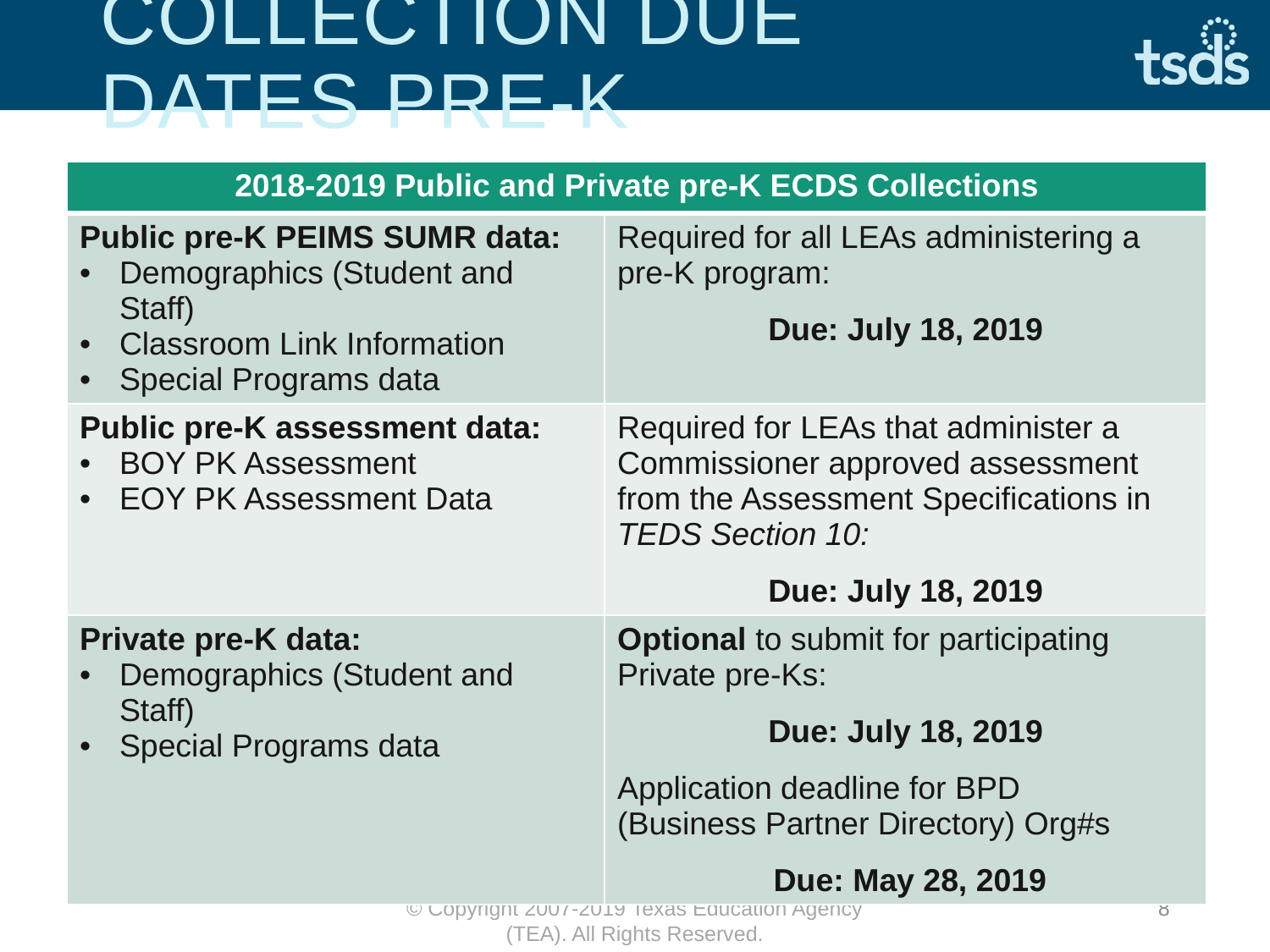

# COLLECTION DUE DATES PRE-K
| 2018-2019 Public and Private pre-K ECDS Collections |  |
| --- | --- |
| Public pre-K PEIMS SUMR data: Demographics (Student and Staff) Classroom Link Information Special Programs data | Required for all LEAs administering a pre-K program: Due: July 18, 2019 |
| Public pre-K assessment data: BOY PK Assessment EOY PK Assessment Data | Required for LEAs that administer a Commissioner approved assessment from the Assessment Specifications in TEDS Section 10: Due: July 18, 2019 |
| Private pre-K data: Demographics (Student and Staff) Special Programs data | Optional to submit for participating Private pre-Ks: Due: July 18, 2019 Application deadline for BPD (Business Partner Directory) Org#s Due: May 28, 2019 |
8